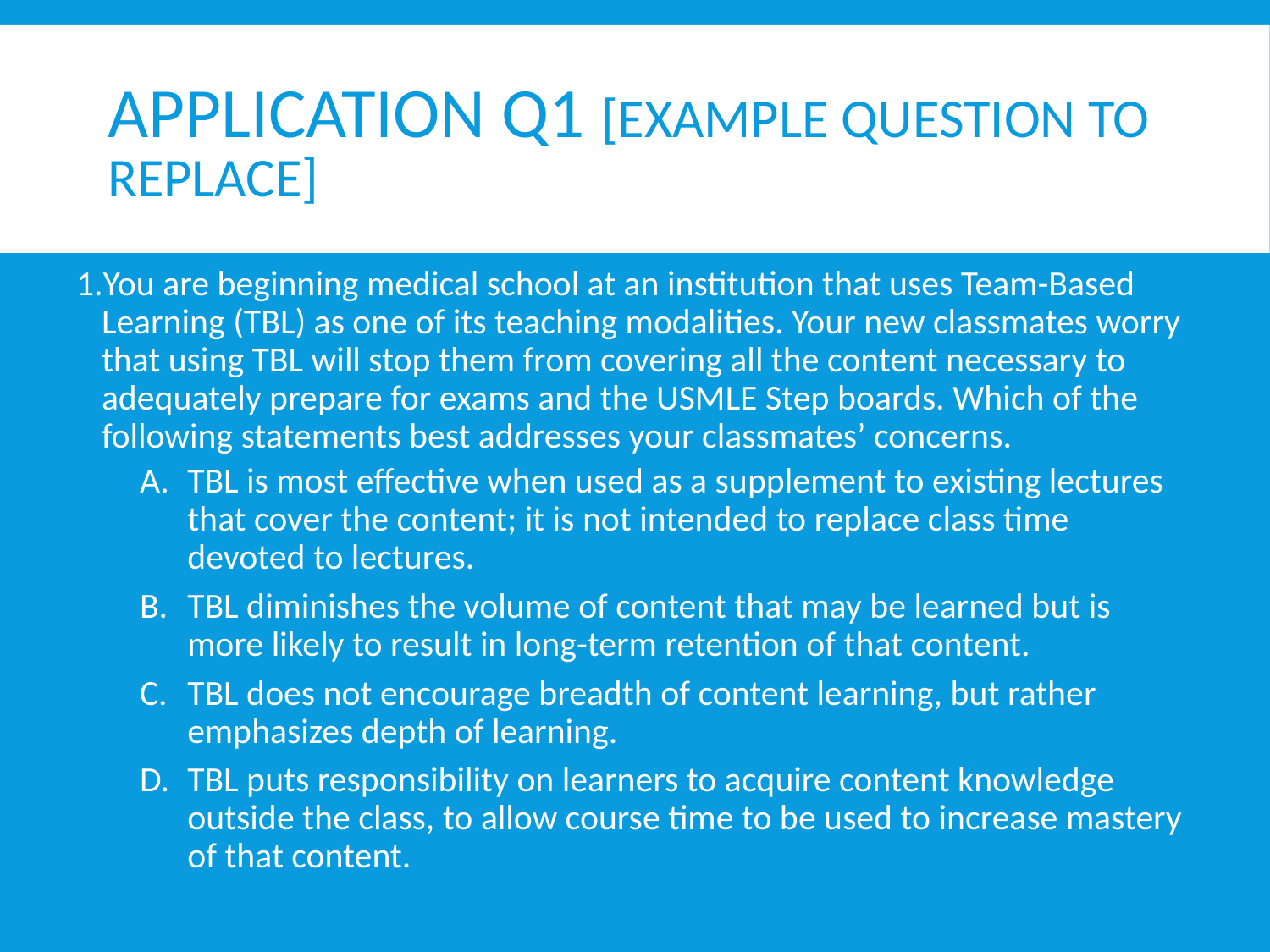

# Application Q1 [Example Question to Replace]
You are beginning medical school at an institution that uses Team-Based Learning (TBL) as one of its teaching modalities. Your new classmates worry that using TBL will stop them from covering all the content necessary to adequately prepare for exams and the USMLE Step boards. Which of the following statements best addresses your classmates’ concerns.
TBL is most effective when used as a supplement to existing lectures that cover the content; it is not intended to replace class time devoted to lectures.
TBL diminishes the volume of content that may be learned but is more likely to result in long-term retention of that content.
TBL does not encourage breadth of content learning, but rather emphasizes depth of learning.
TBL puts responsibility on learners to acquire content knowledge outside the class, to allow course time to be used to increase mastery of that content.